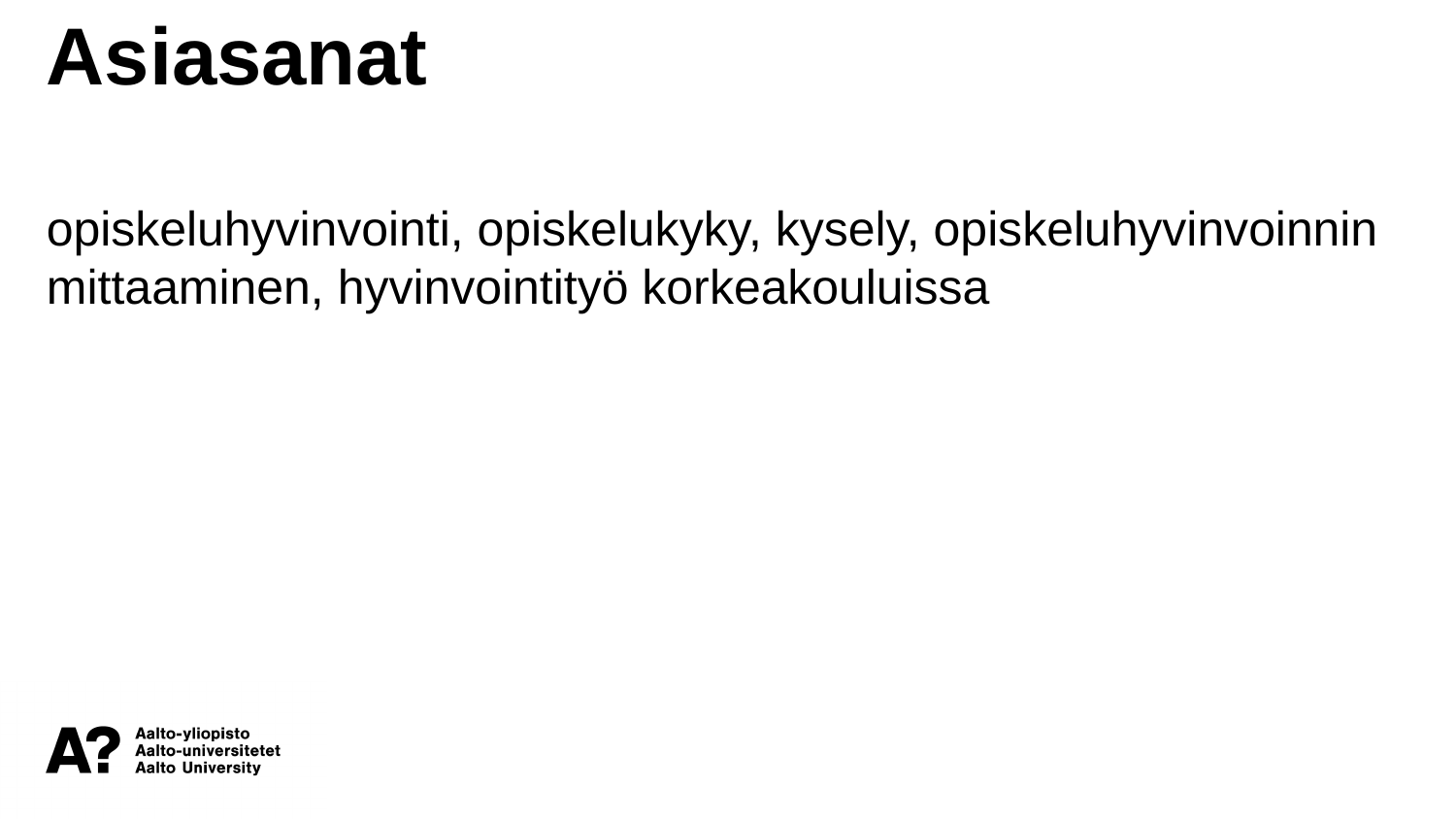

Asiasanat
opiskeluhyvinvointi, opiskelukyky, kysely, opiskeluhyvinvoinnin mittaaminen, hyvinvointityö korkeakouluissa